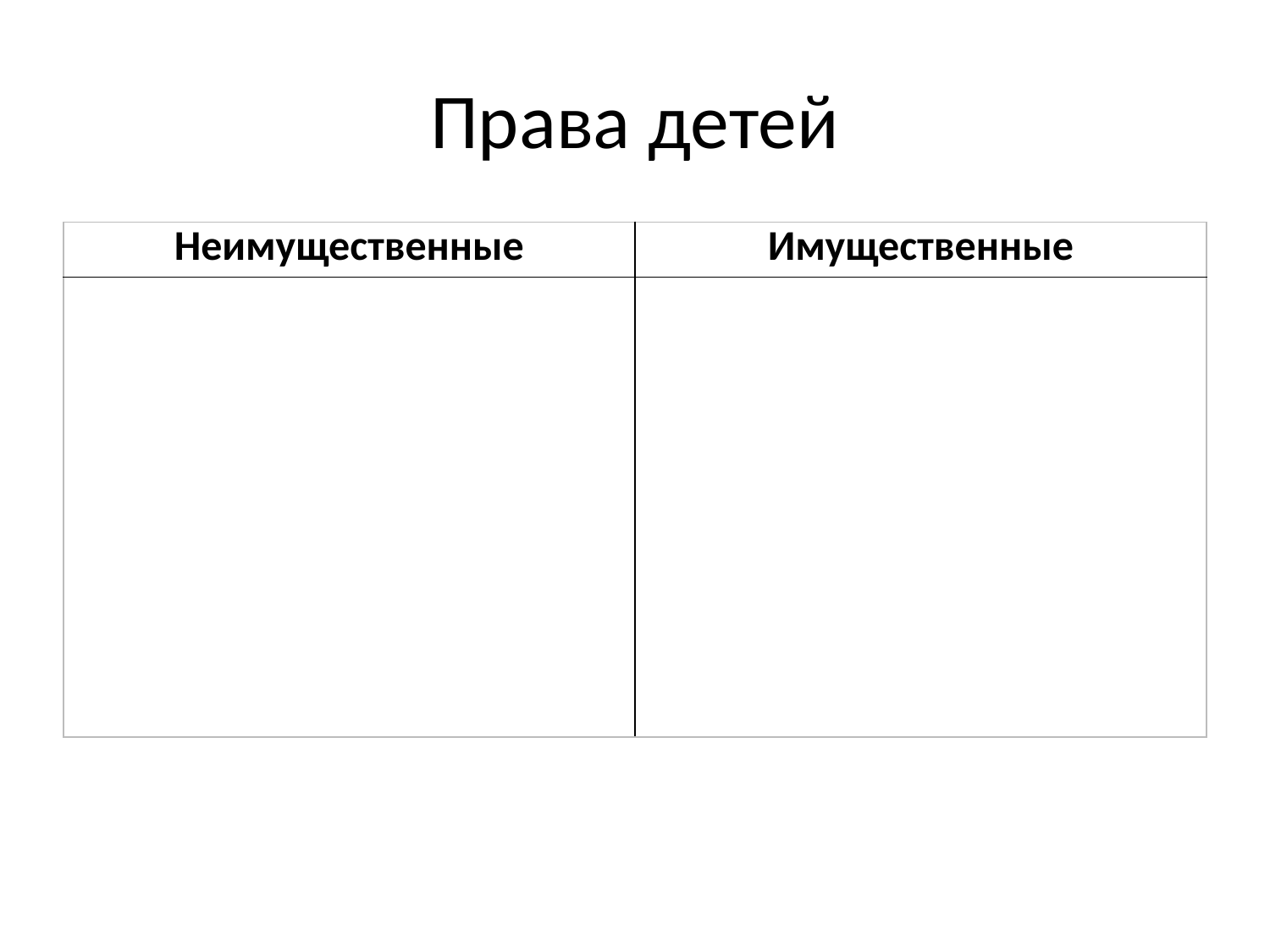

# Права детей
| Неимущественные | Имущественные |
| --- | --- |
|  |  |